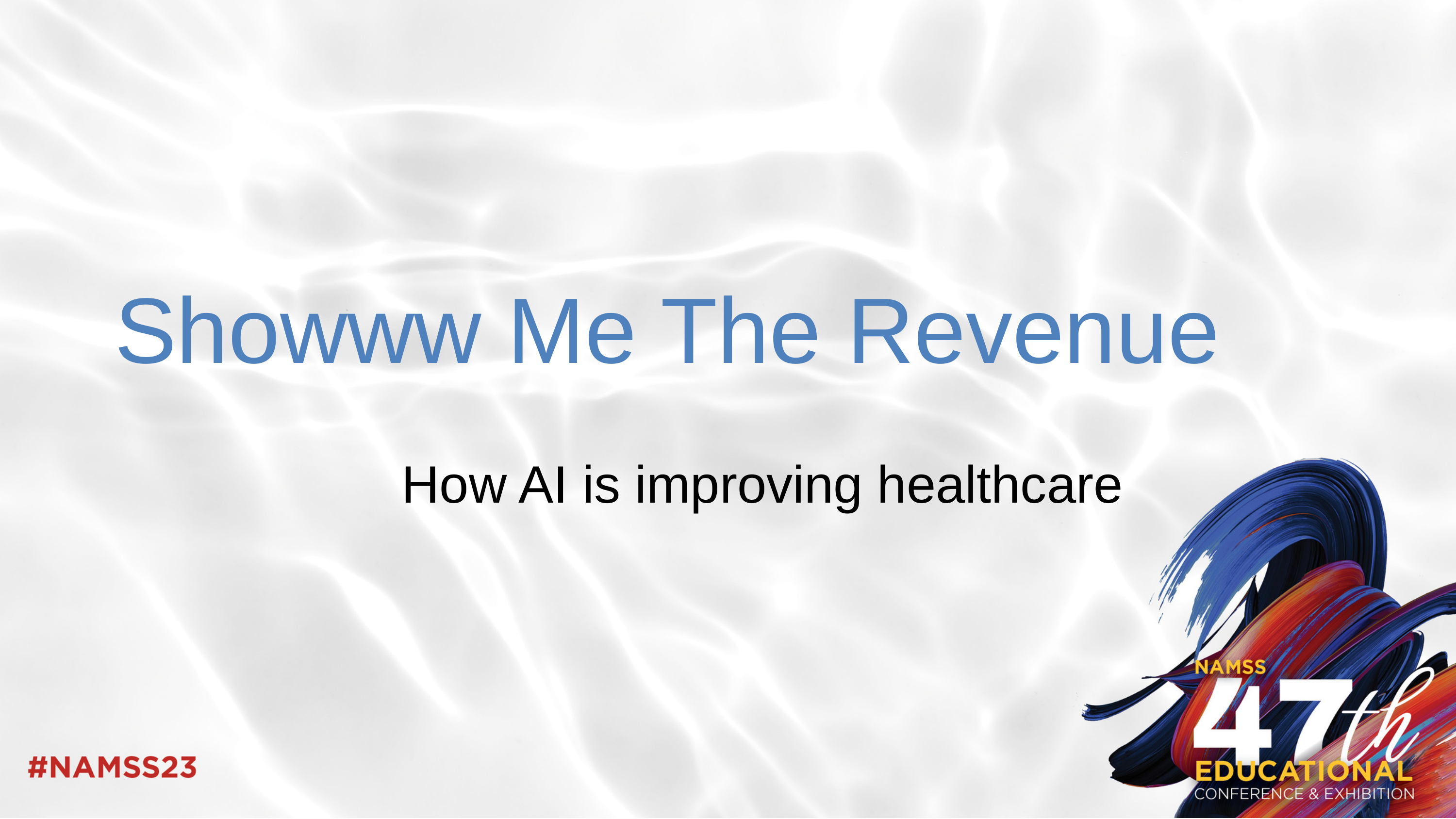

Showww Me The Revenue
How AI is improving healthcare